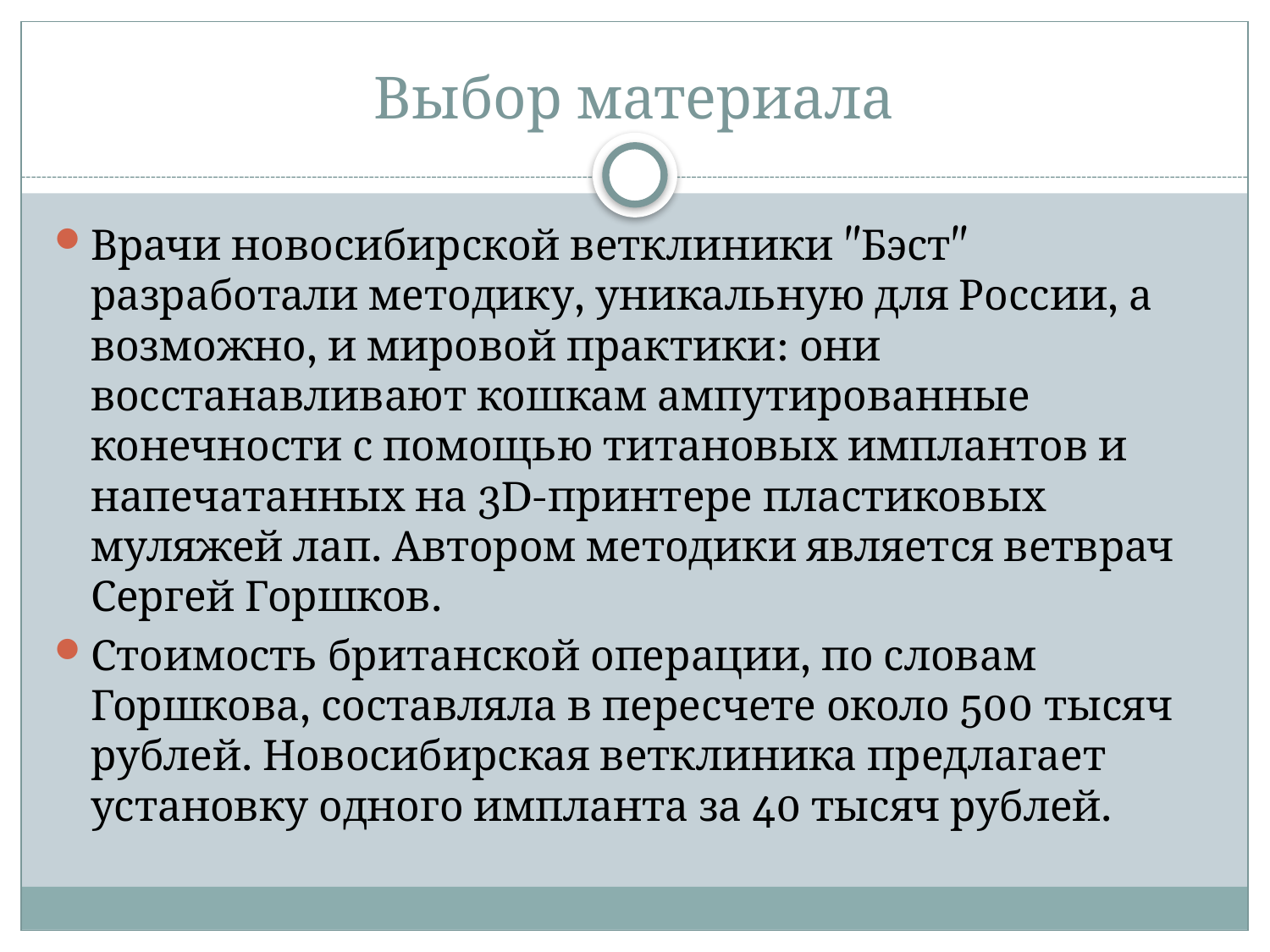

# Выбор материала
Врачи новосибирской ветклиники "Бэст" разработали методику, уникальную для России, а возможно, и мировой практики: они восстанавливают кошкам ампутированные конечности с помощью титановых имплантов и напечатанных на 3D-принтере пластиковых муляжей лап. Автором методики является ветврач Сергей Горшков.
Стоимость британской операции, по словам Горшкова, составляла в пересчете около 500 тысяч рублей. Новосибирская ветклиника предлагает установку одного импланта за 40 тысяч рублей.